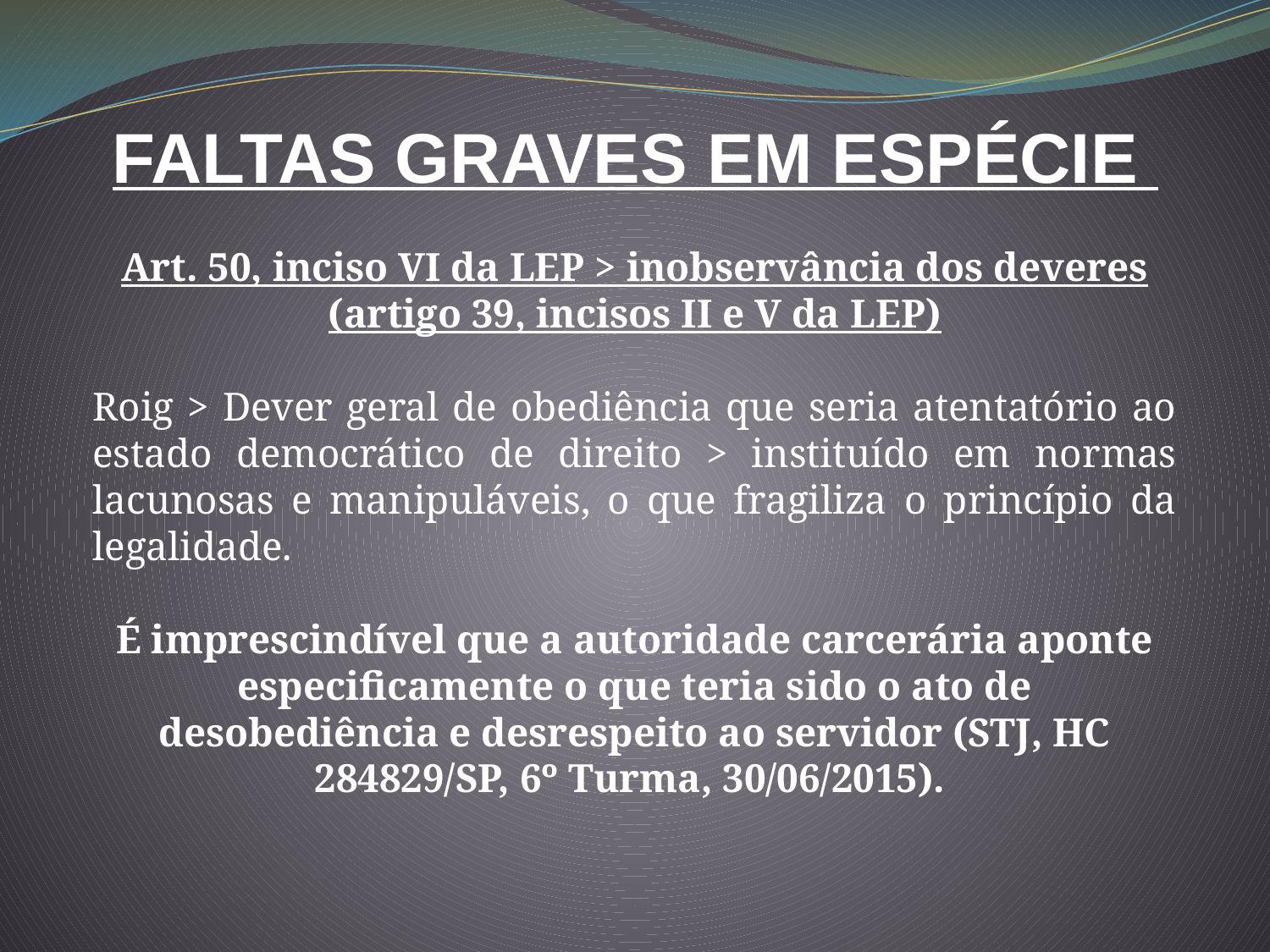

FALTAS GRAVES EM ESPÉCIE
Art. 50, inciso VI da LEP > inobservância dos deveres (artigo 39, incisos II e V da LEP)

Roig > Dever geral de obediência que seria atentatório ao estado democrático de direito > instituído em normas lacunosas e manipuláveis, o que fragiliza o princípio da legalidade.

É imprescindível que a autoridade carcerária aponte especificamente o que teria sido o ato de desobediência e desrespeito ao servidor (STJ, HC 284829/SP, 6º Turma, 30/06/2015).